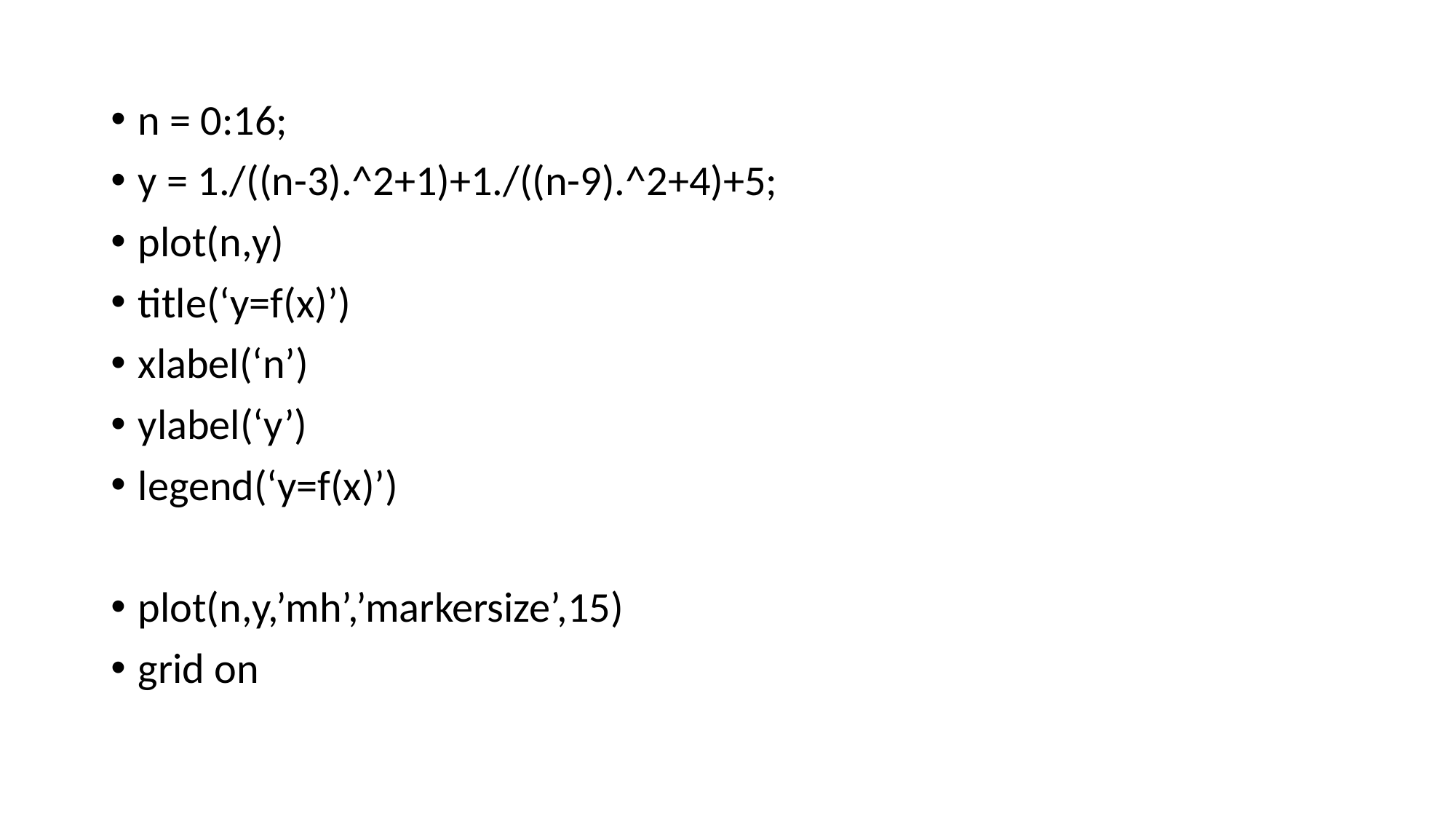

n = 0:16;
y = 1./((n-3).^2+1)+1./((n-9).^2+4)+5;
plot(n,y)
title(‘y=f(x)’)
xlabel(‘n’)
ylabel(‘y’)
legend(‘y=f(x)’)

plot(n,y,’mh’,’markersize’,15)
grid on